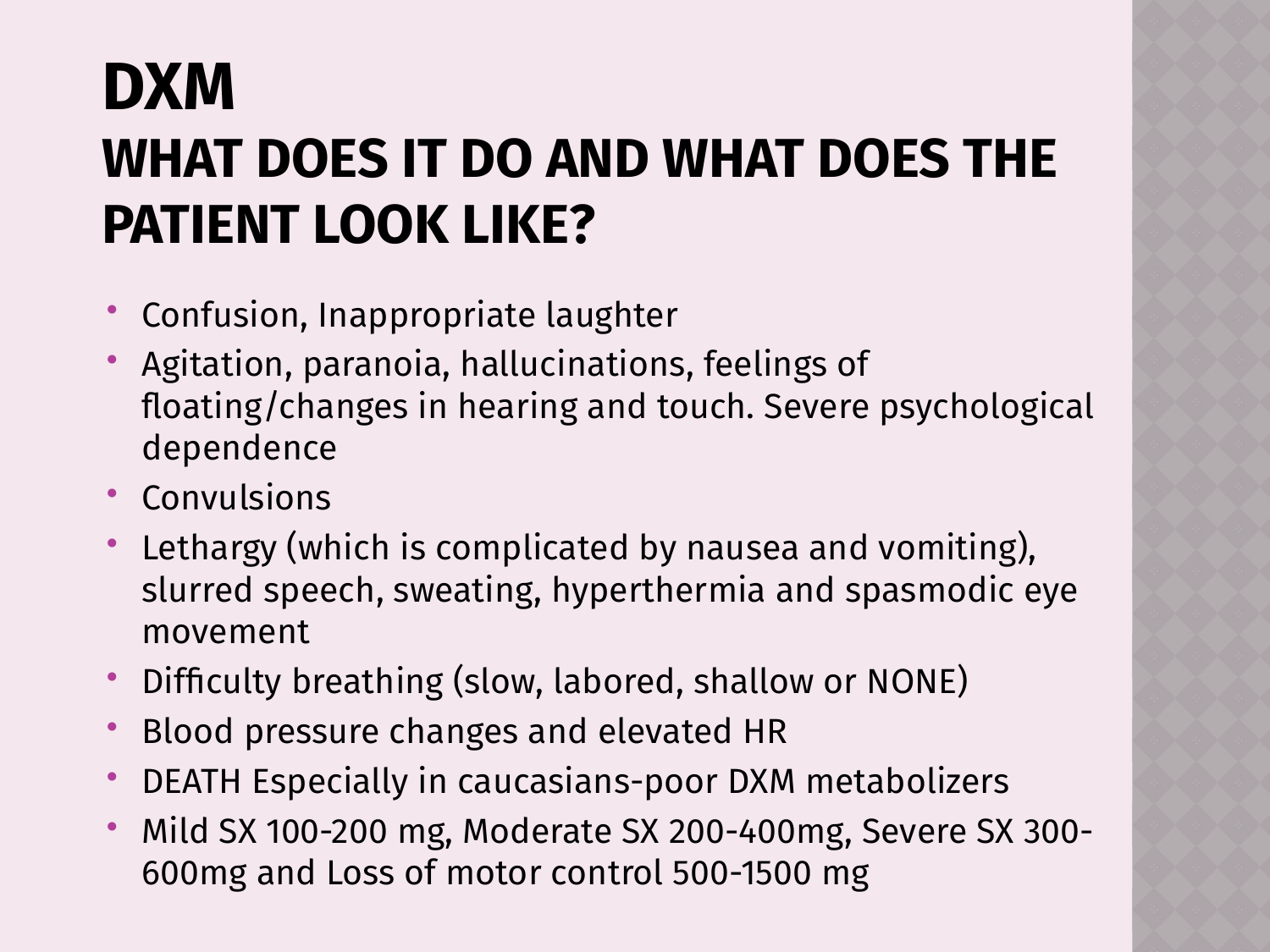

# DXM What does it do and what does the patient look like?
Confusion, Inappropriate laughter
Agitation, paranoia, hallucinations, feelings of floating/changes in hearing and touch. Severe psychological dependence
Convulsions
Lethargy (which is complicated by nausea and vomiting), slurred speech, sweating, hyperthermia and spasmodic eye movement
Difficulty breathing (slow, labored, shallow or NONE)
Blood pressure changes and elevated HR
DEATH Especially in caucasians-poor DXM metabolizers
Mild SX 100-200 mg, Moderate SX 200-400mg, Severe SX 300-600mg and Loss of motor control 500-1500 mg